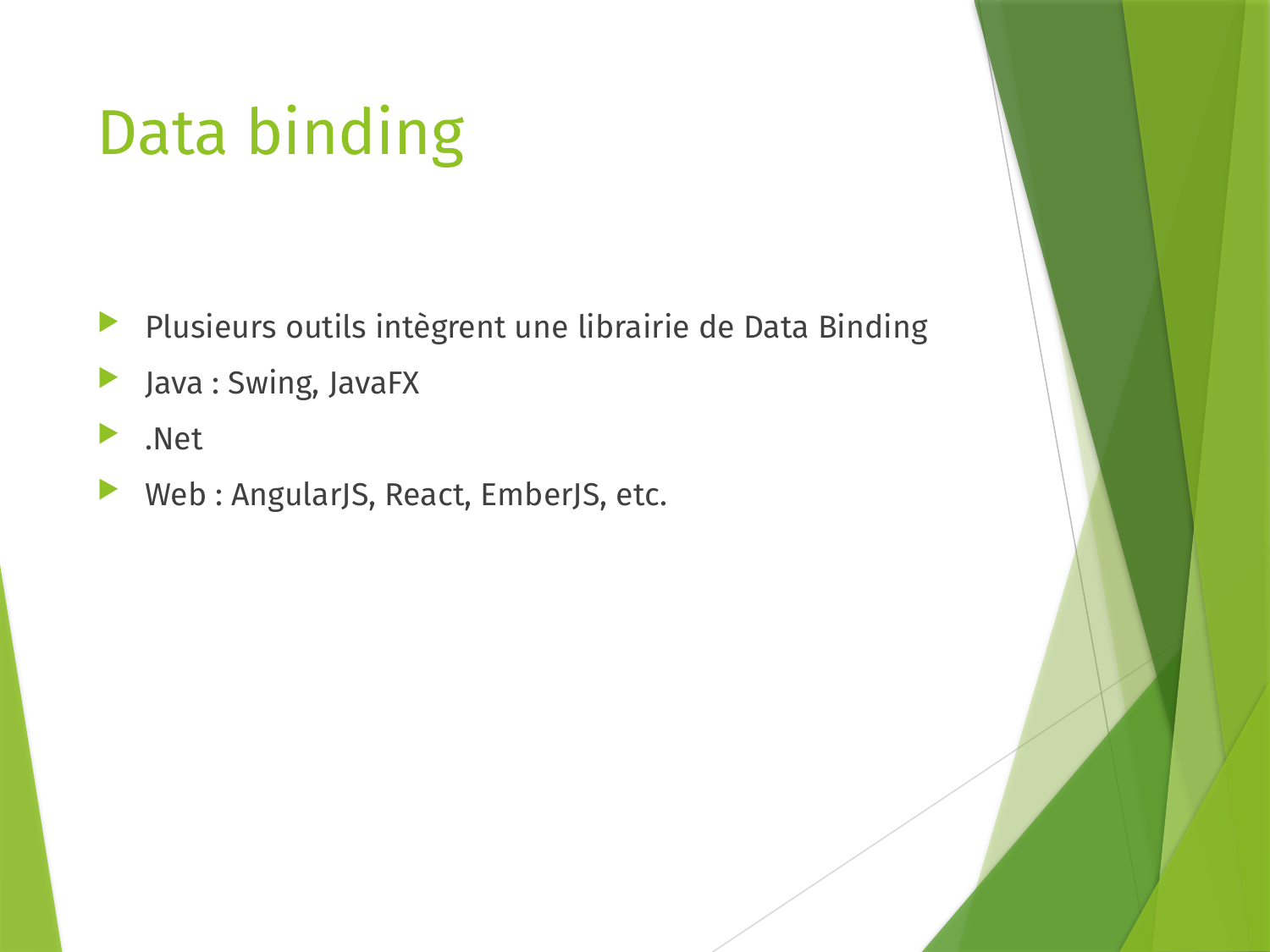

# Data binding
Plusieurs outils intègrent une librairie de Data Binding
Java : Swing, JavaFX
.Net
Web : AngularJS, React, EmberJS, etc.